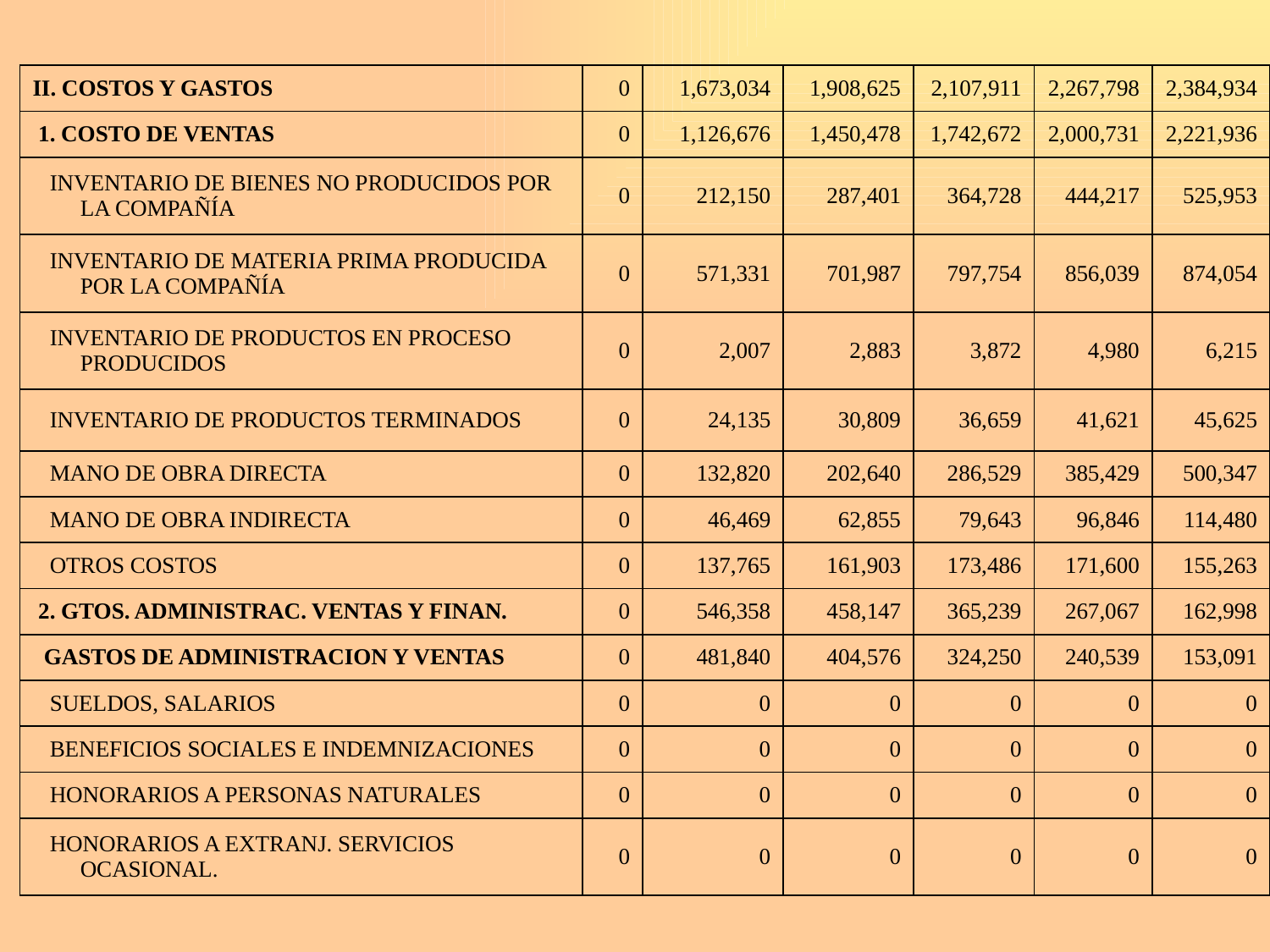

| II. COSTOS Y GASTOS | 0 | 1,673,034 | 1,908,625 | 2,107,911 | 2,267,798 | 2,384,934 |
| --- | --- | --- | --- | --- | --- | --- |
| 1. COSTO DE VENTAS | 0 | 1,126,676 | 1,450,478 | 1,742,672 | 2,000,731 | 2,221,936 |
| INVENTARIO DE BIENES NO PRODUCIDOS POR LA COMPAÑÍA | 0 | 212,150 | 287,401 | 364,728 | 444,217 | 525,953 |
| INVENTARIO DE MATERIA PRIMA PRODUCIDA POR LA COMPAÑÍA | 0 | 571,331 | 701,987 | 797,754 | 856,039 | 874,054 |
| INVENTARIO DE PRODUCTOS EN PROCESO PRODUCIDOS | 0 | 2,007 | 2,883 | 3,872 | 4,980 | 6,215 |
| INVENTARIO DE PRODUCTOS TERMINADOS | 0 | 24,135 | 30,809 | 36,659 | 41,621 | 45,625 |
| MANO DE OBRA DIRECTA | 0 | 132,820 | 202,640 | 286,529 | 385,429 | 500,347 |
| MANO DE OBRA INDIRECTA | 0 | 46,469 | 62,855 | 79,643 | 96,846 | 114,480 |
| OTROS COSTOS | 0 | 137,765 | 161,903 | 173,486 | 171,600 | 155,263 |
| 2. GTOS. ADMINISTRAC. VENTAS Y FINAN. | 0 | 546,358 | 458,147 | 365,239 | 267,067 | 162,998 |
| GASTOS DE ADMINISTRACION Y VENTAS | 0 | 481,840 | 404,576 | 324,250 | 240,539 | 153,091 |
| SUELDOS, SALARIOS | 0 | 0 | 0 | 0 | 0 | 0 |
| BENEFICIOS SOCIALES E INDEMNIZACIONES | 0 | 0 | 0 | 0 | 0 | 0 |
| HONORARIOS A PERSONAS NATURALES | 0 | 0 | 0 | 0 | 0 | 0 |
| HONORARIOS A EXTRANJ. SERVICIOS OCASIONAL. | 0 | 0 | 0 | 0 | 0 | 0 |